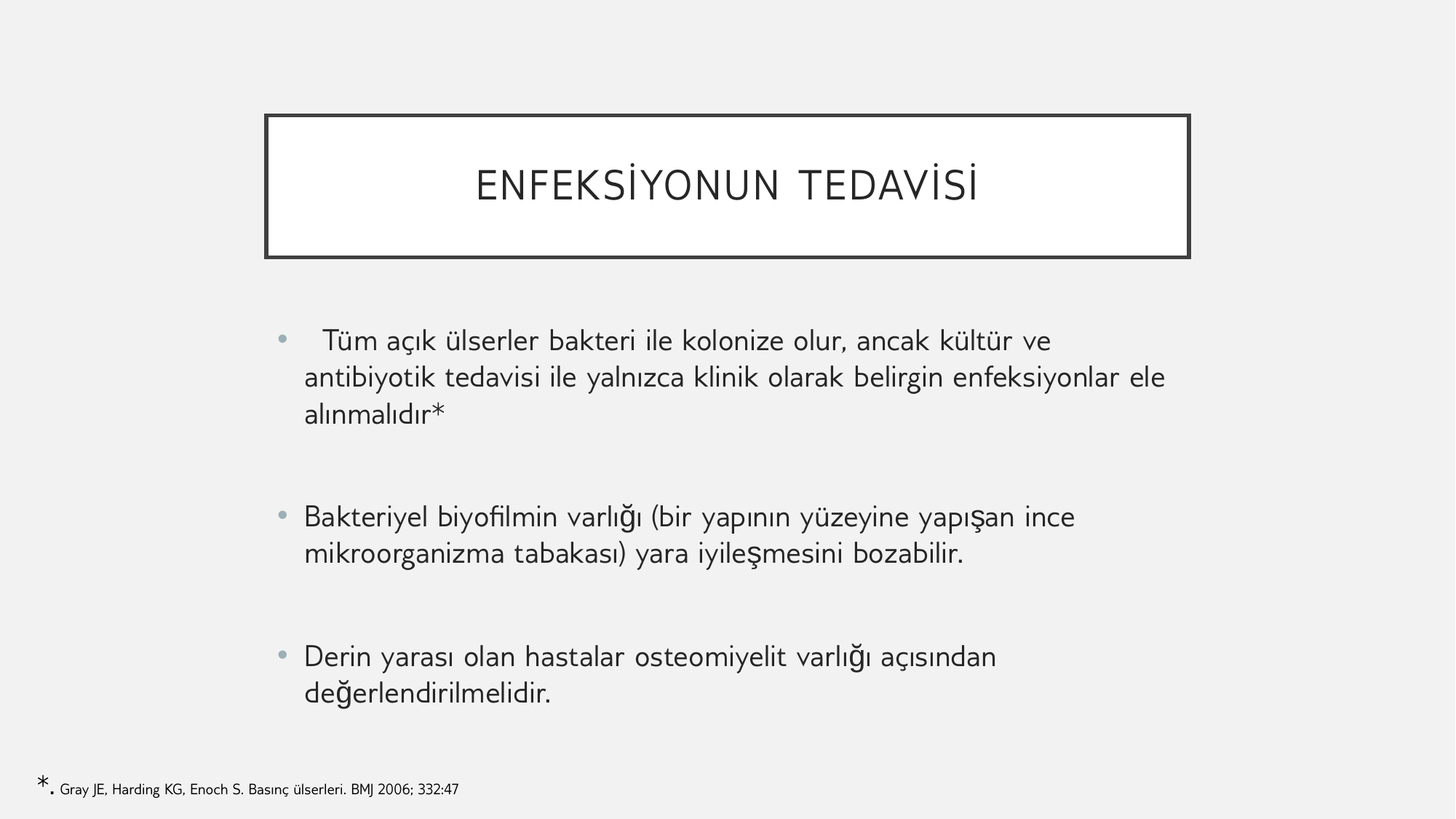

# Enfeksiyonun tedavisi
  Tüm açık ülserler bakteri ile kolonize olur, ancak kültür ve antibiyotik tedavisi ile yalnızca klinik olarak belirgin enfeksiyonlar ele alınmalıdır*

Bakteriyel biyofilmin varlığı (bir yapının yüzeyine yapışan ince mikroorganizma tabakası) yara iyileşmesini bozabilir.

Derin yarası olan hastalar osteomiyelit varlığı açısından değerlendirilmelidir.
*. Gray JE, Harding KG, Enoch S. Basınç ülserleri. BMJ 2006; 332:47